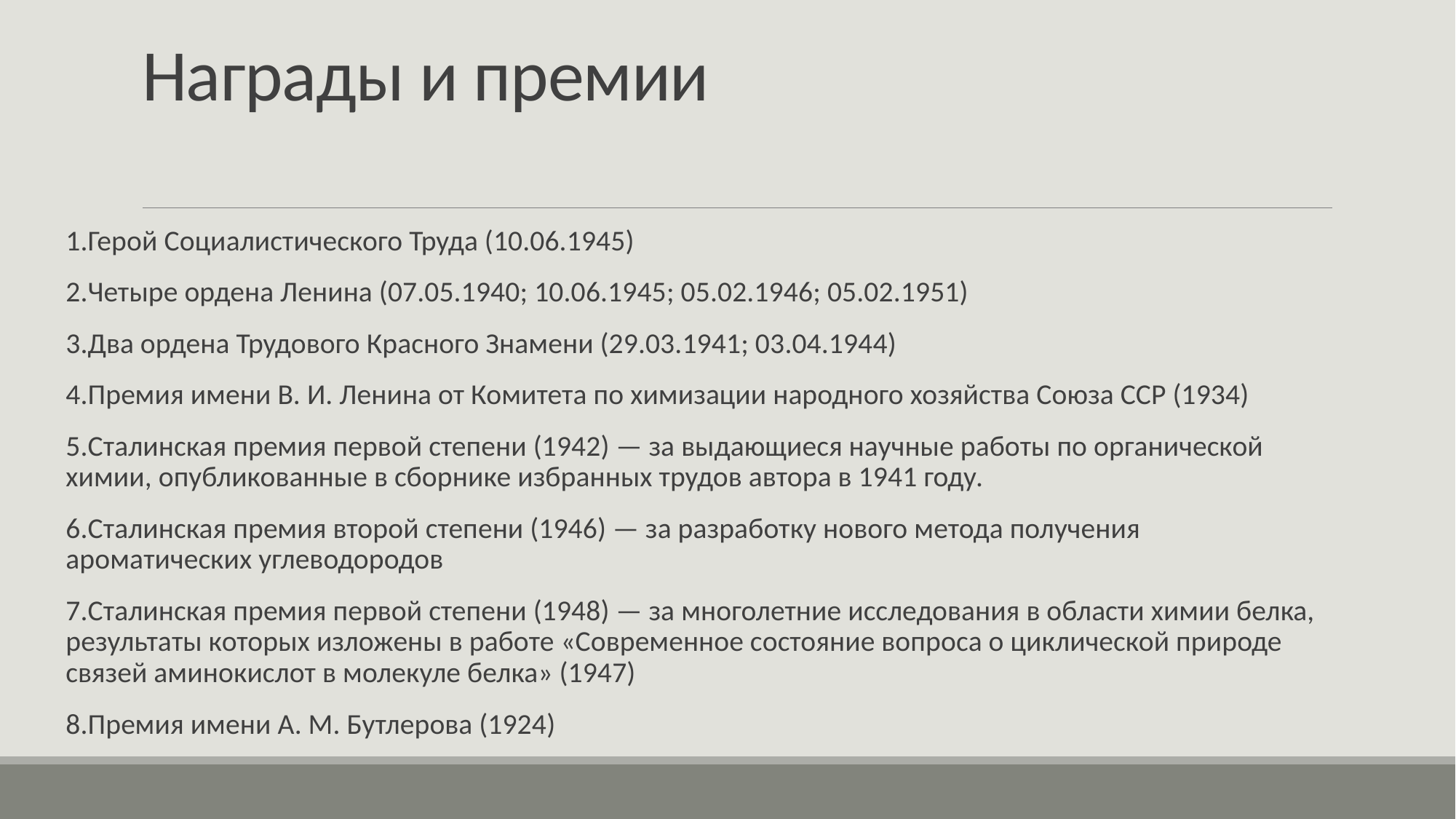

# Награды и премии
1.Герой Социалистического Труда (10.06.1945)
2.Четыре ордена Ленина (07.05.1940; 10.06.1945; 05.02.1946; 05.02.1951)
3.Два ордена Трудового Красного Знамени (29.03.1941; 03.04.1944)
4.Премия имени В. И. Ленина от Комитета по химизации народного хозяйства Союза ССР (1934)
5.Сталинская премия первой степени (1942) — за выдающиеся научные работы по органической химии, опубликованные в сборнике избранных трудов автора в 1941 году.
6.Сталинская премия второй степени (1946) — за разработку нового метода получения ароматических углеводородов
7.Сталинская премия первой степени (1948) — за многолетние исследования в области химии белка, результаты которых изложены в работе «Современное состояние вопроса о циклической природе связей аминокислот в молекуле белка» (1947)
8.Премия имени А. М. Бутлерова (1924)